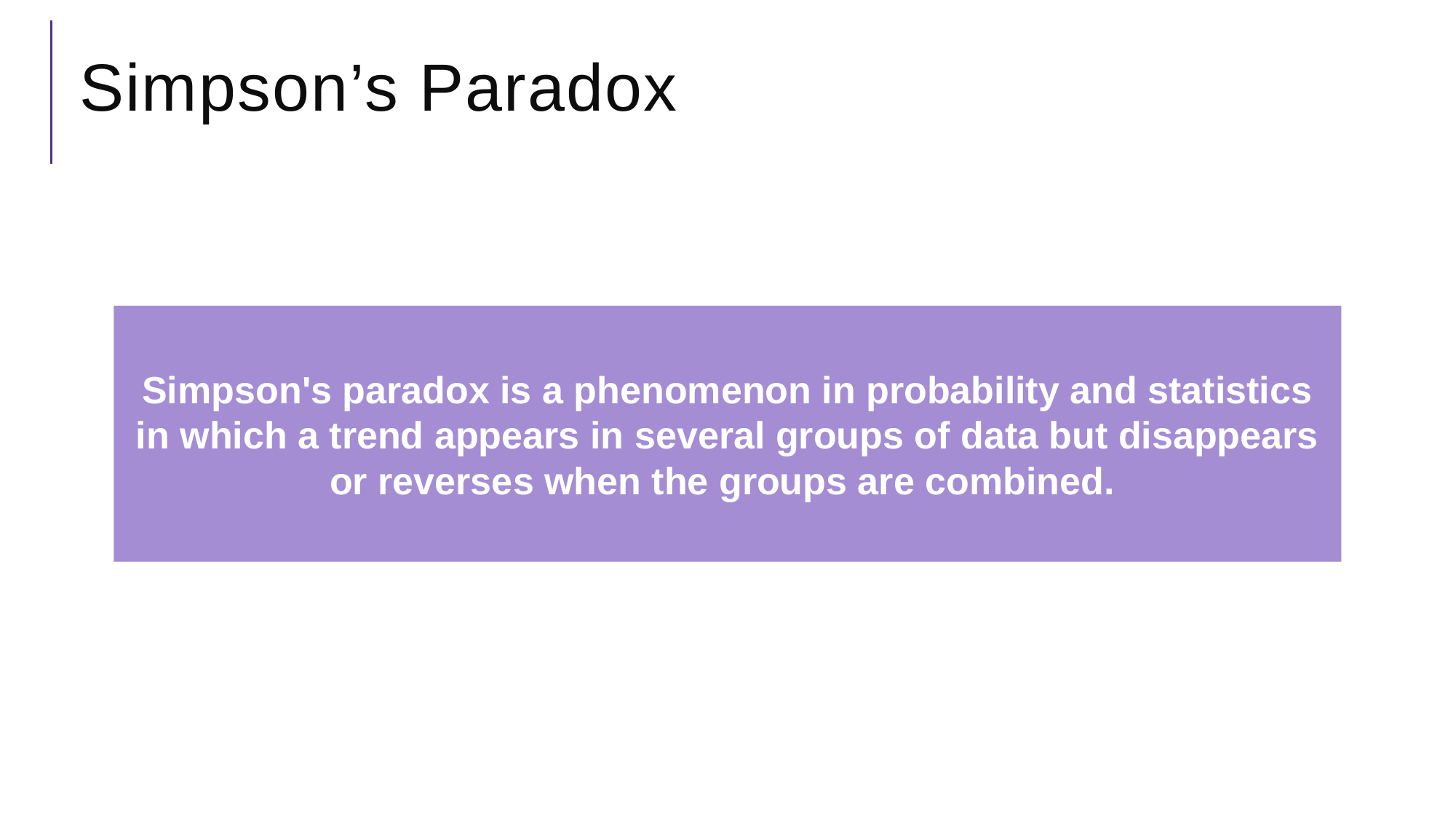

# Simpson’s Paradox
Simpson's paradox is a phenomenon in probability and statistics in which a trend appears in several groups of data but disappears or reverses when the groups are combined.